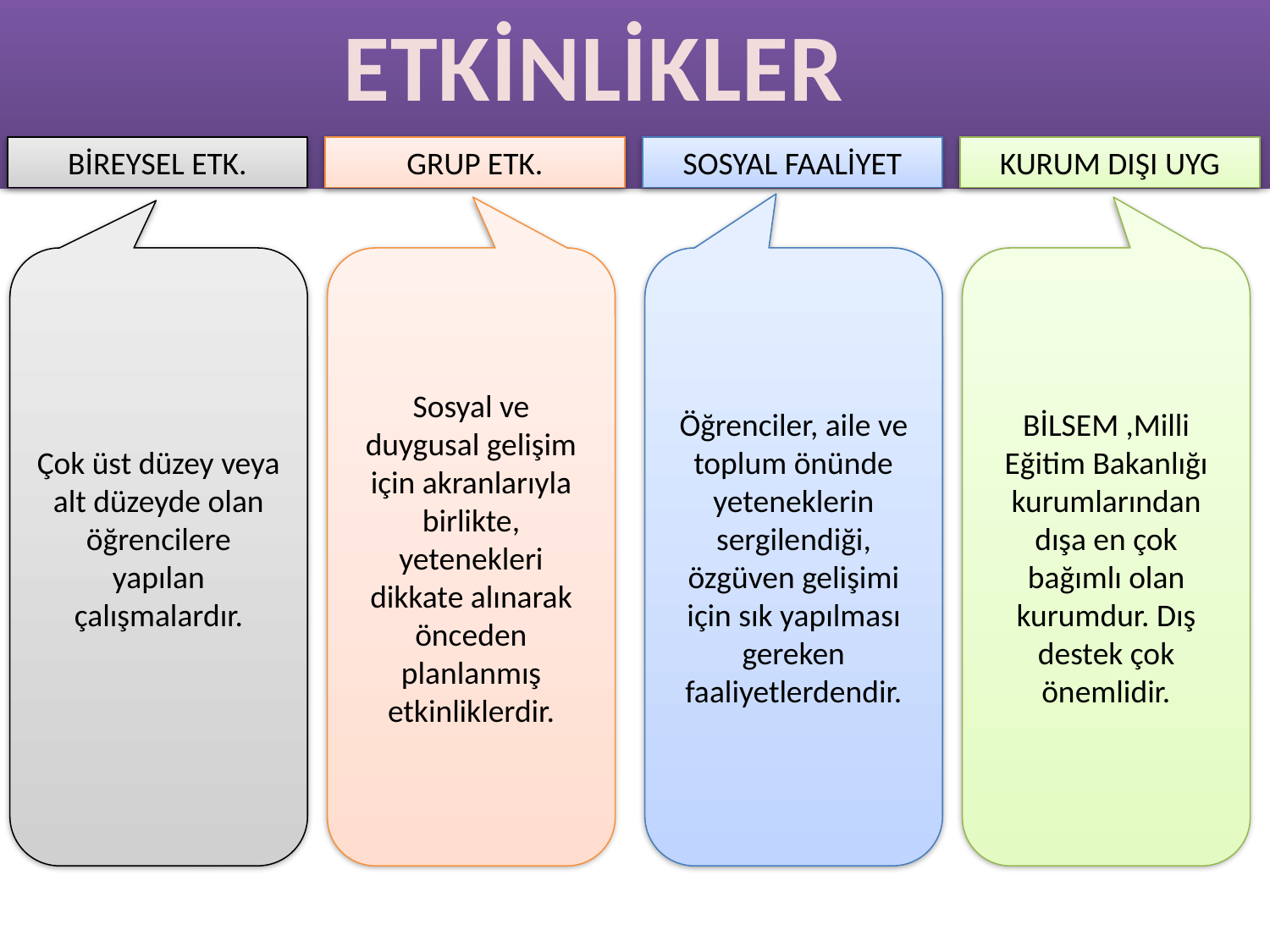

ETKİNLİKLER
BİREYSEL ETK.
GRUP ETK.
SOSYAL FAALİYET
KURUM DIŞI UYG
Sosyal ve duygusal gelişim için akranlarıyla birlikte, yetenekleri dikkate alınarak önceden planlanmış etkinliklerdir.
Öğrenciler, aile ve toplum önünde yeteneklerin sergilendiği, özgüven gelişimi için sık yapılması gereken faaliyetlerdendir.
BİLSEM ,Milli Eğitim Bakanlığı kurumlarından dışa en çok bağımlı olan kurumdur. Dış destek çok önemlidir.
Çok üst düzey veya alt düzeyde olan öğrencilere yapılan çalışmalardır.